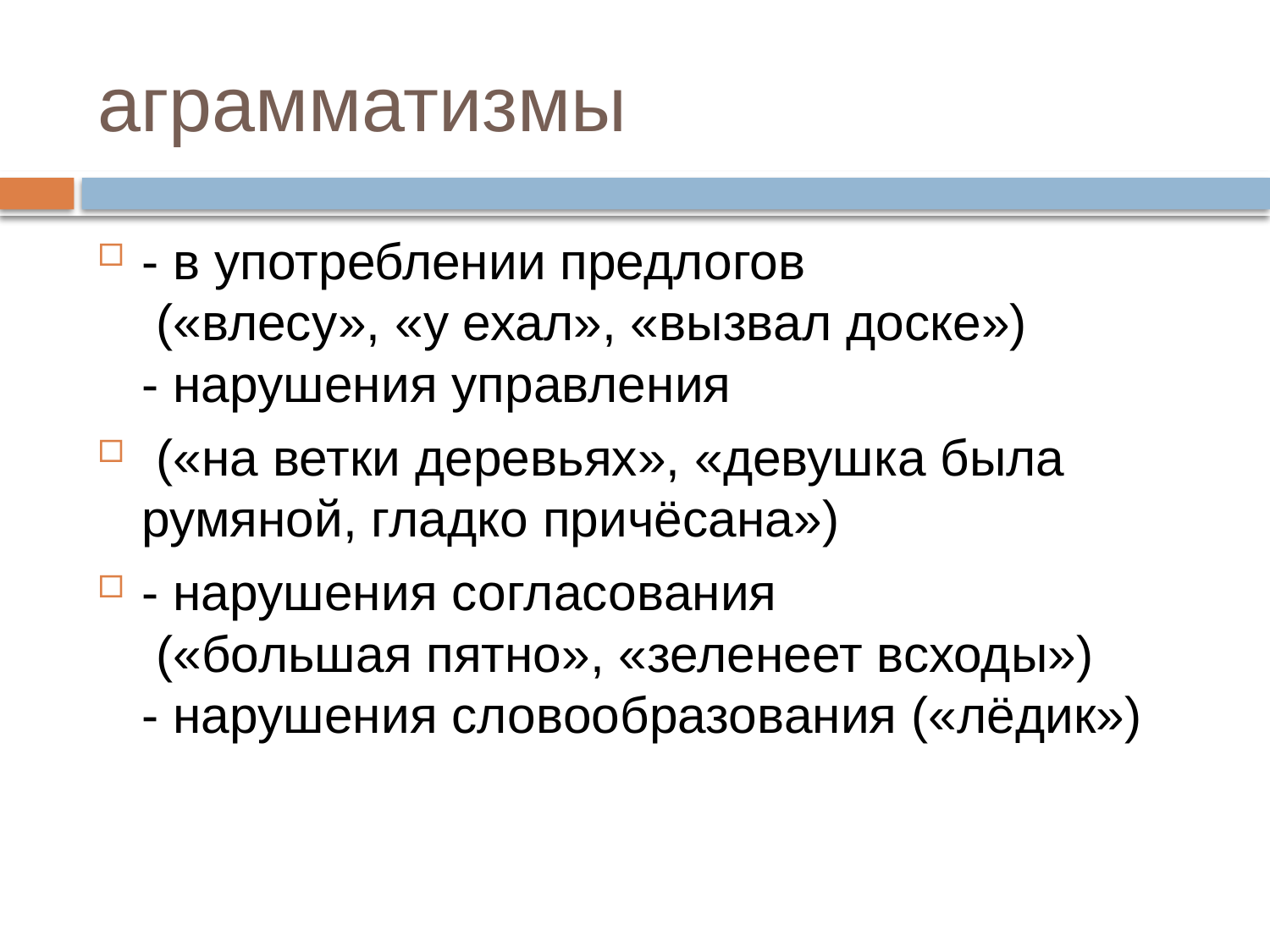

# аграмматизмы
- в употреблении предлогов
 («влесу», «у ехал», «вызвал доске»)
- нарушения управления
 («на ветки деревьях», «девушка была румяной, гладко причёсана»)
- нарушения согласования
 («большая пятно», «зеленеет всходы»)
- нарушения словообразования («лёдик»)